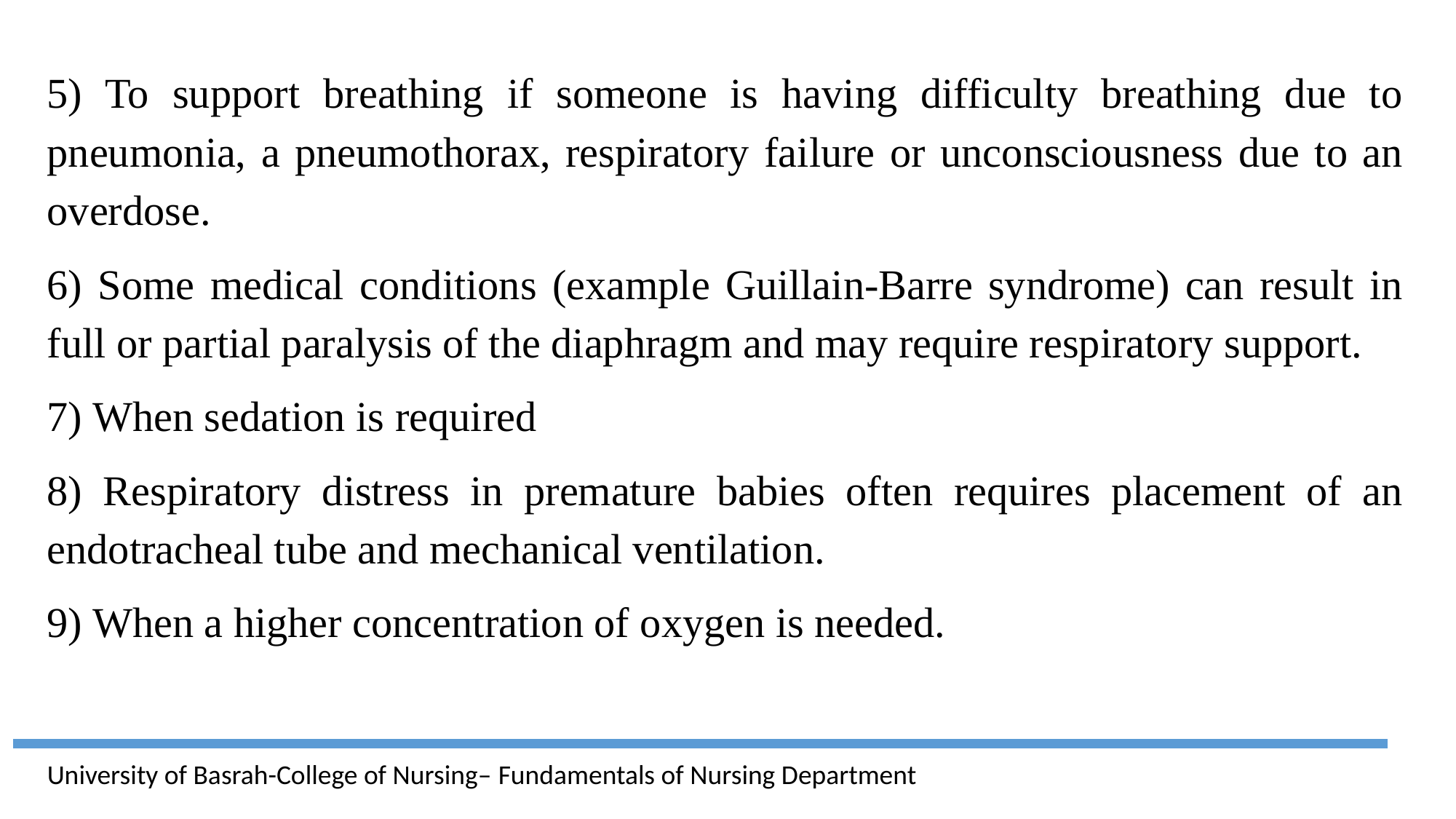

5) To support breathing if someone is having difficulty breathing due to pneumonia, a pneumothorax, respiratory failure or unconsciousness due to an overdose.
6) Some medical conditions (example Guillain-Barre syndrome) can result in full or partial paralysis of the diaphragm and may require respiratory support.
7) When sedation is required
8) Respiratory distress in premature babies often requires placement of an endotracheal tube and mechanical ventilation.
9) When a higher concentration of oxygen is needed.

University of Basrah-College of Nursing– Fundamentals of Nursing Department